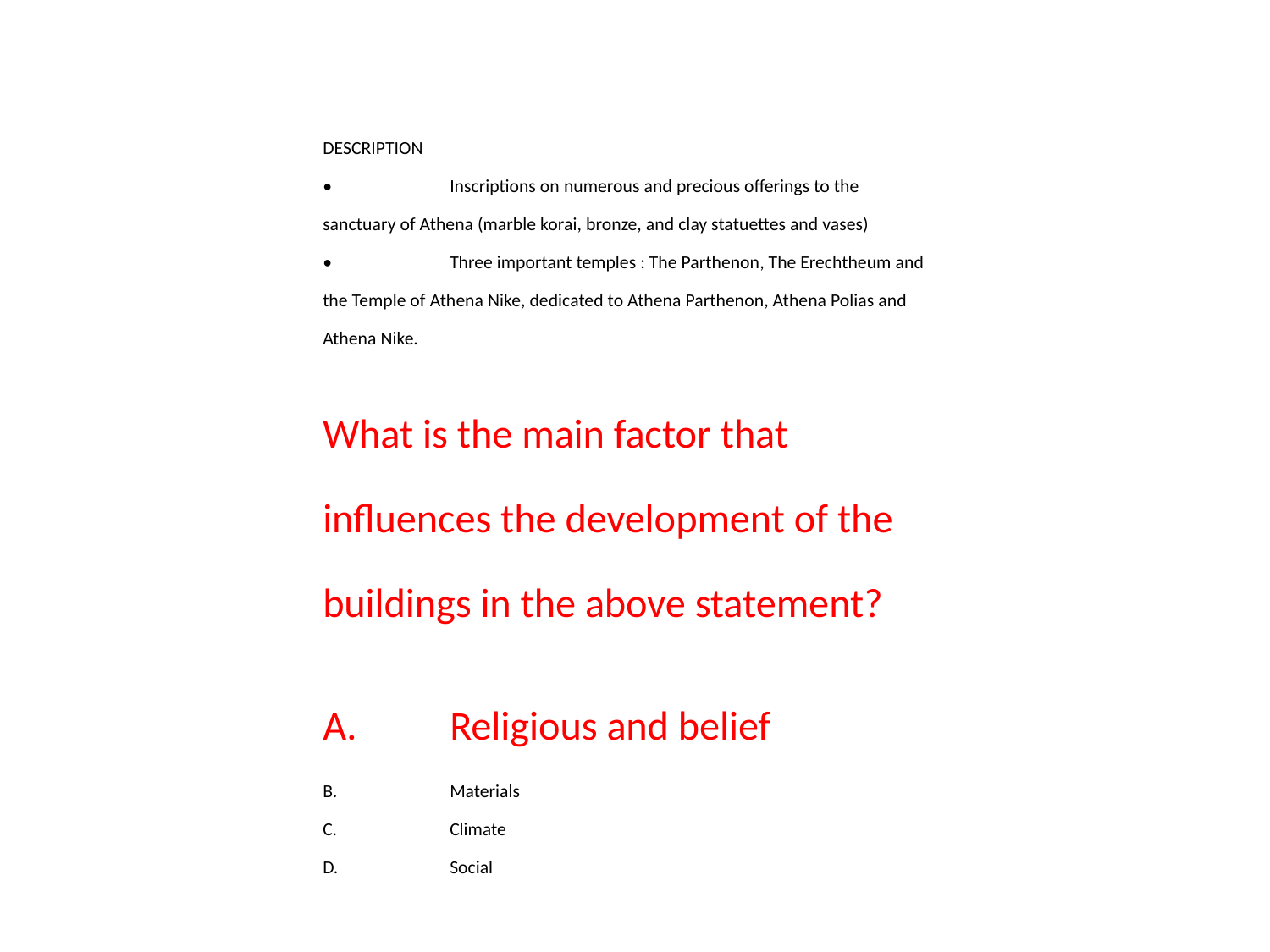

DESCRIPTION
•	Inscriptions on numerous and precious offerings to the sanctuary of Athena (marble korai, bronze, and clay statuettes and vases)
•	Three important temples : The Parthenon, The Erechtheum and the Temple of Athena Nike, dedicated to Athena Parthenon, Athena Polias and Athena Nike.

What is the main factor that influences the development of the buildings in the above statement?

A. 	Religious and belief
B.	Materials
C.	Climate
D.	Social